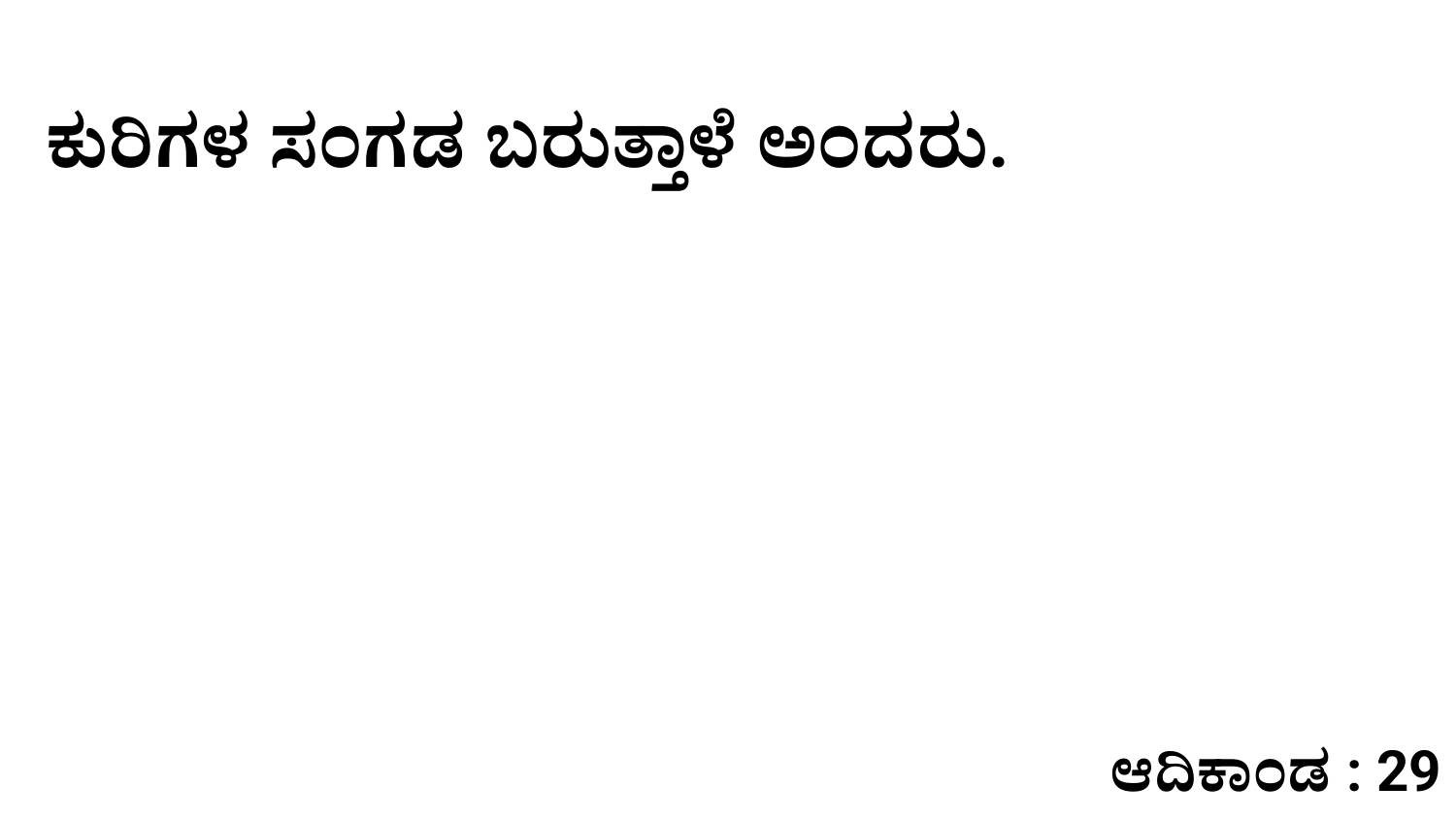

ಕುರಿಗಳ ಸಂಗಡ ಬರುತ್ತಾಳೆ ಅಂದರು.
ಆದಿಕಾಂಡ : 29